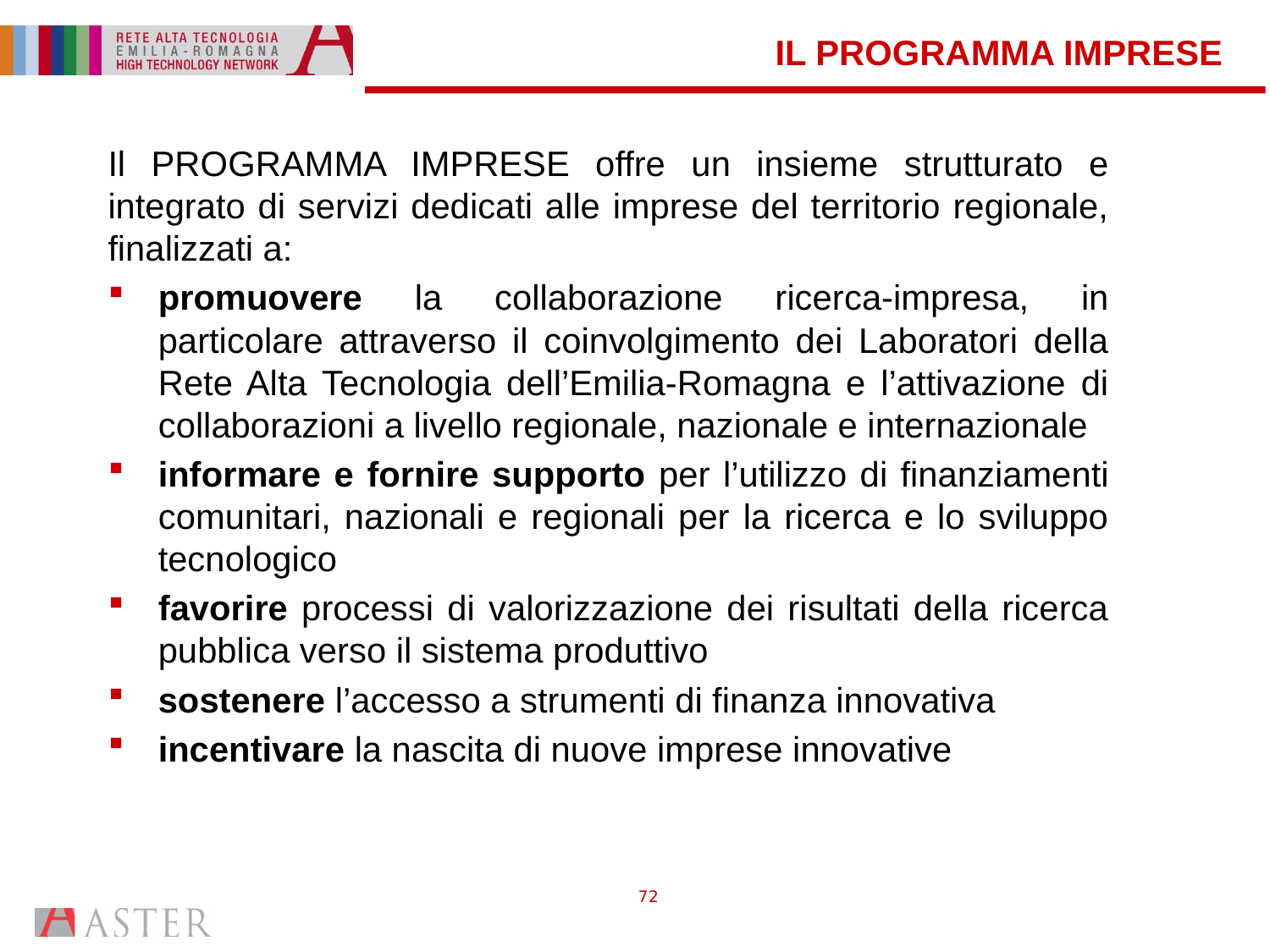

# IL PROGRAMMA IMPRESE
Il PROGRAMMA IMPRESE offre un insieme strutturato e integrato di servizi dedicati alle imprese del territorio regionale, finalizzati a:
promuovere la collaborazione ricerca-impresa, in particolare attraverso il coinvolgimento dei Laboratori della Rete Alta Tecnologia dell’Emilia-Romagna e l’attivazione di collaborazioni a livello regionale, nazionale e internazionale
informare e fornire supporto per l’utilizzo di finanziamenti comunitari, nazionali e regionali per la ricerca e lo sviluppo tecnologico
favorire processi di valorizzazione dei risultati della ricerca pubblica verso il sistema produttivo
sostenere l’accesso a strumenti di finanza innovativa
incentivare la nascita di nuove imprese innovative

72